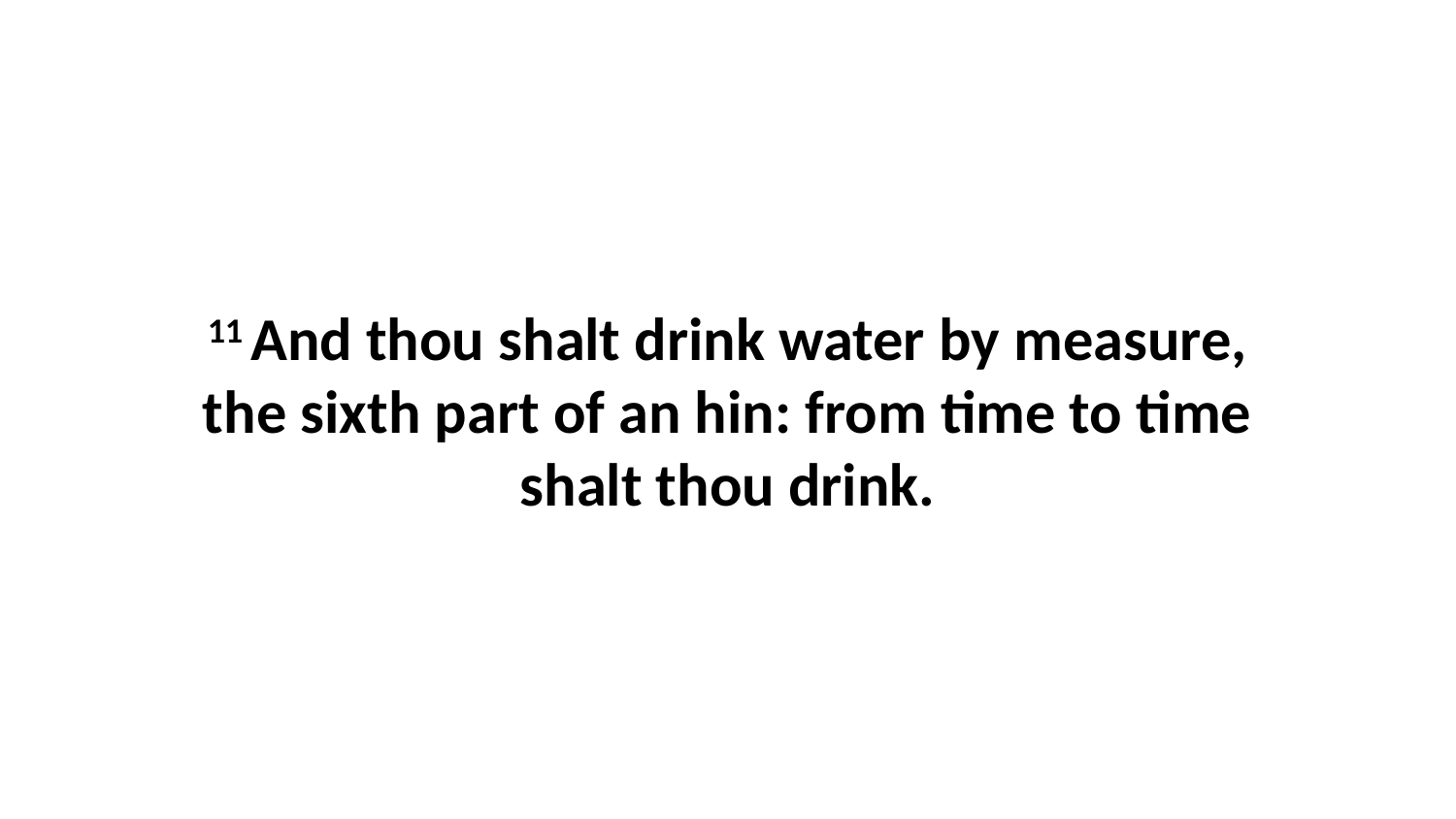

11 And thou shalt drink water by measure, the sixth part of an hin: from time to time shalt thou drink.